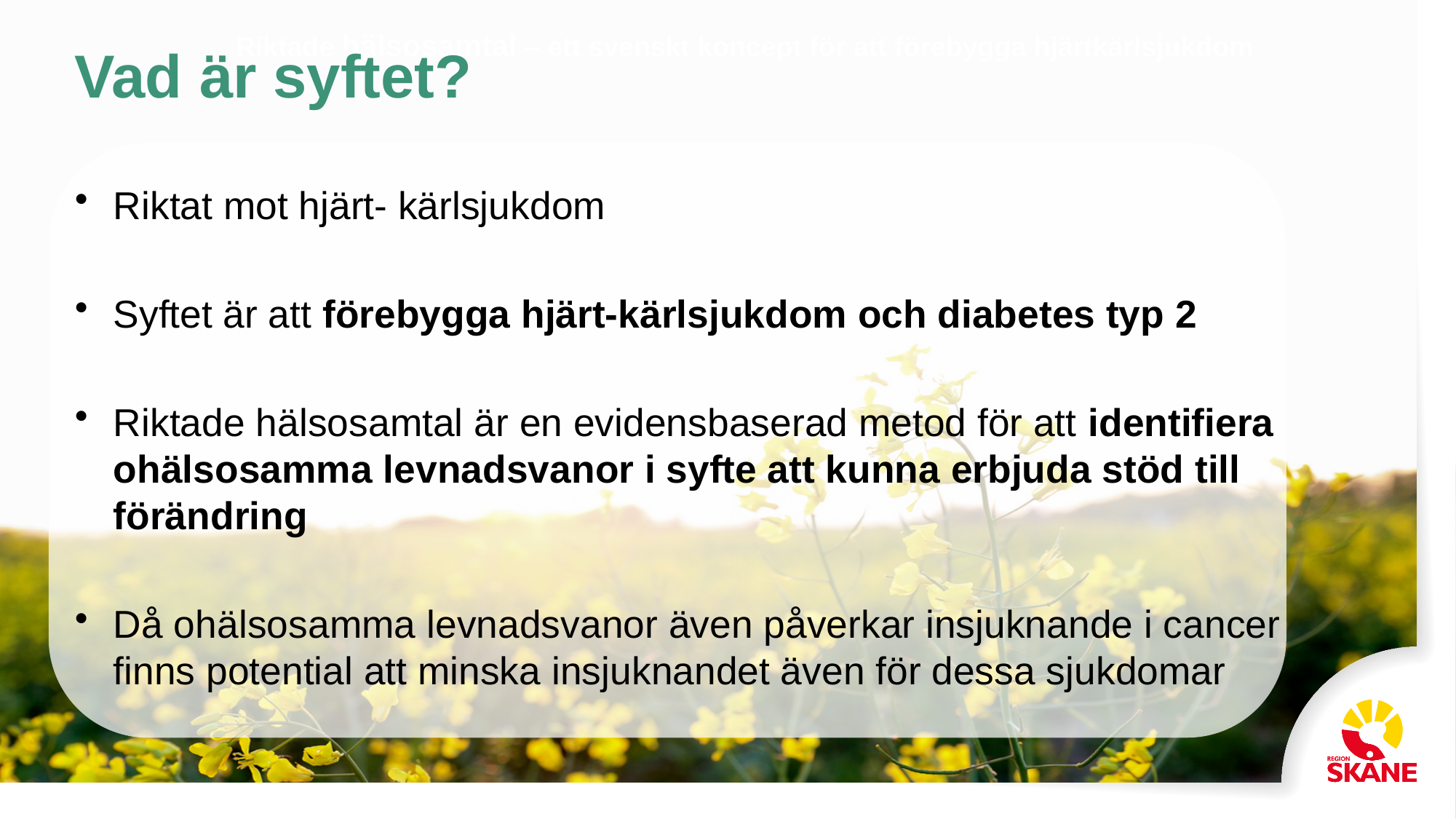

Riktade hälsosamtal – ett svenskt koncept för att förebygga hjärtkärlsjukdom
# Vad är syftet?

Riktat mot hjärt- kärlsjukdom

Syftet är att förebygga hjärt-kärlsjukdom och diabetes typ 2

Riktade hälsosamtal är en evidensbaserad metod för att identifiera ohälsosamma levnadsvanor i syfte att kunna erbjuda stöd till förändring

Då ohälsosamma levnadsvanor även påverkar insjuknande i cancer finns potential att minska insjuknandet även för dessa sjukdomar